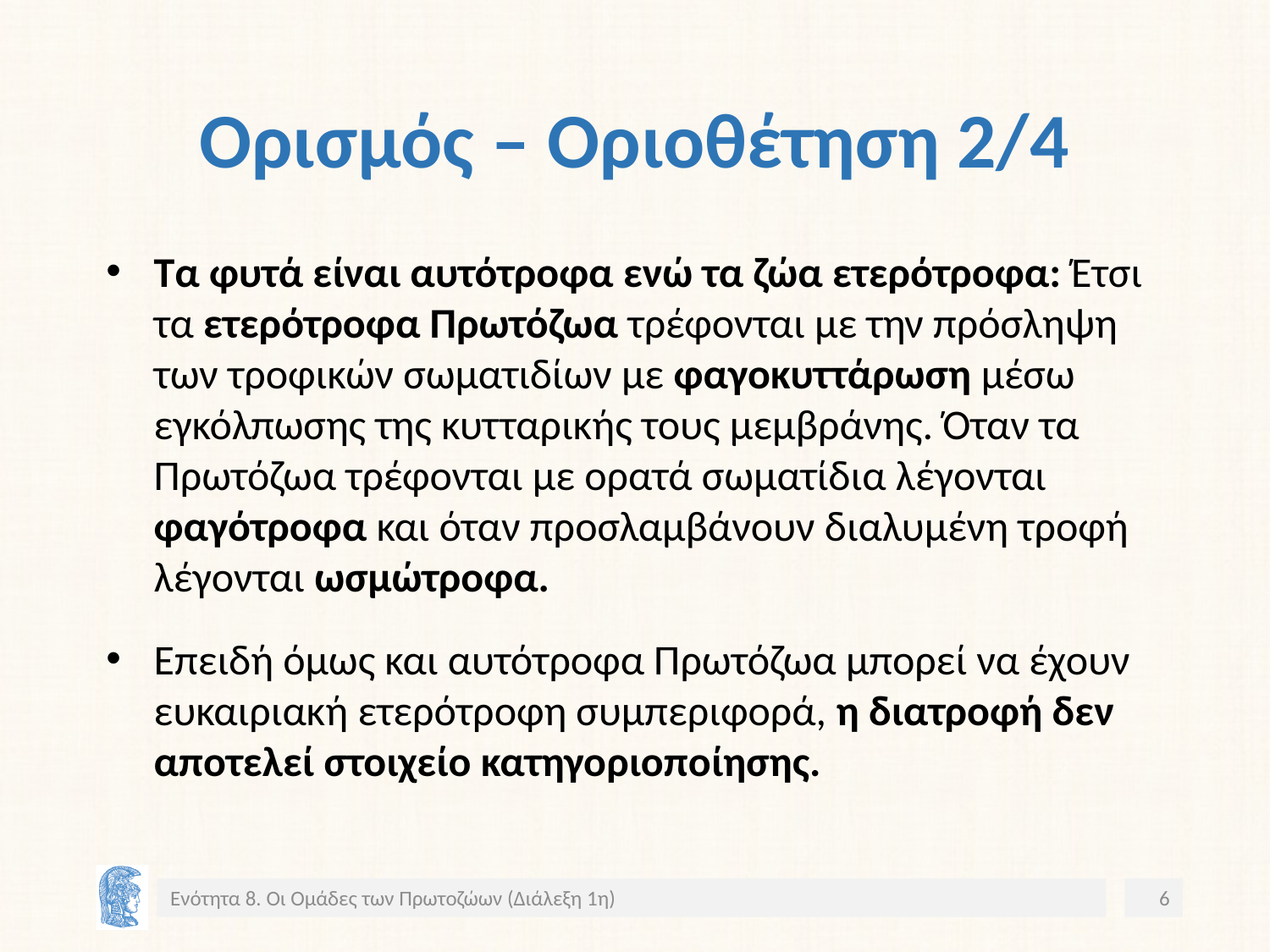

# Ορισμός – Οριοθέτηση 2/4
Τα φυτά είναι αυτότροφα ενώ τα ζώα ετερότροφα: Έτσι τα ετερότροφα Πρωτόζωα τρέφονται με την πρόσληψη των τροφικών σωματιδίων με φαγοκυττάρωση μέσω εγκόλπωσης της κυτταρικής τους μεμβράνης. Όταν τα Πρωτόζωα τρέφονται με ορατά σωματίδια λέγονται φαγότροφα και όταν προσλαμβάνουν διαλυμένη τροφή λέγονται ωσμώτροφα.
Επειδή όμως και αυτότροφα Πρωτόζωα μπορεί να έχουν ευκαιριακή ετερότροφη συμπεριφορά, η διατροφή δεν αποτελεί στοιχείο κατηγοριοποίησης.

Ενότητα 8. Οι Ομάδες των Πρωτοζώων (Διάλεξη 1η)
6